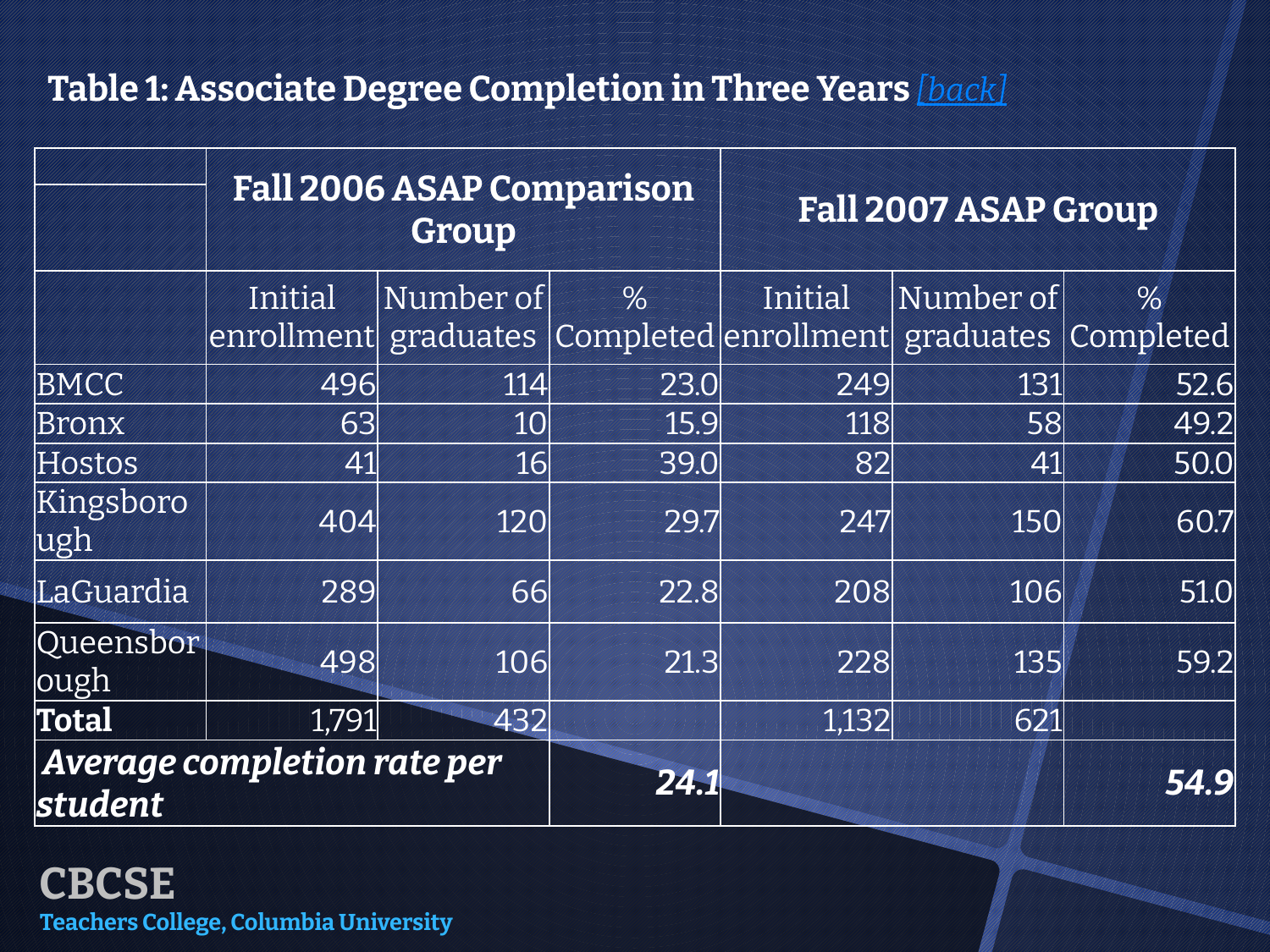

Table 1: Associate Degree Completion in Three Years [back]
|  | Fall 2006 ASAP Comparison Group |  |  | Fall 2007 ASAP Group |  |  |
| --- | --- | --- | --- | --- | --- | --- |
|  |  |  |  |  |  |  |
|  | Initial enrollment | Number of graduates | % Completed | Initial enrollment | Number of graduates | % Completed |
| BMCC | 496 | 114 | 23.0 | 249 | 131 | 52.6 |
| Bronx | 63 | 10 | 15.9 | 118 | 58 | 49.2 |
| Hostos | 41 | 16 | 39.0 | 82 | 41 | 50.0 |
| Kingsborough | 404 | 120 | 29.7 | 247 | 150 | 60.7 |
| LaGuardia | 289 | 66 | 22.8 | 208 | 106 | 51.0 |
| Queensborough | 498 | 106 | 21.3 | 228 | 135 | 59.2 |
| Total | 1,791 | 432 |  | 1,132 | 621 |  |
| Average completion rate per student |  |  | 24.1 |  |  | 54.9 |
CBCSE
Teachers College, Columbia University